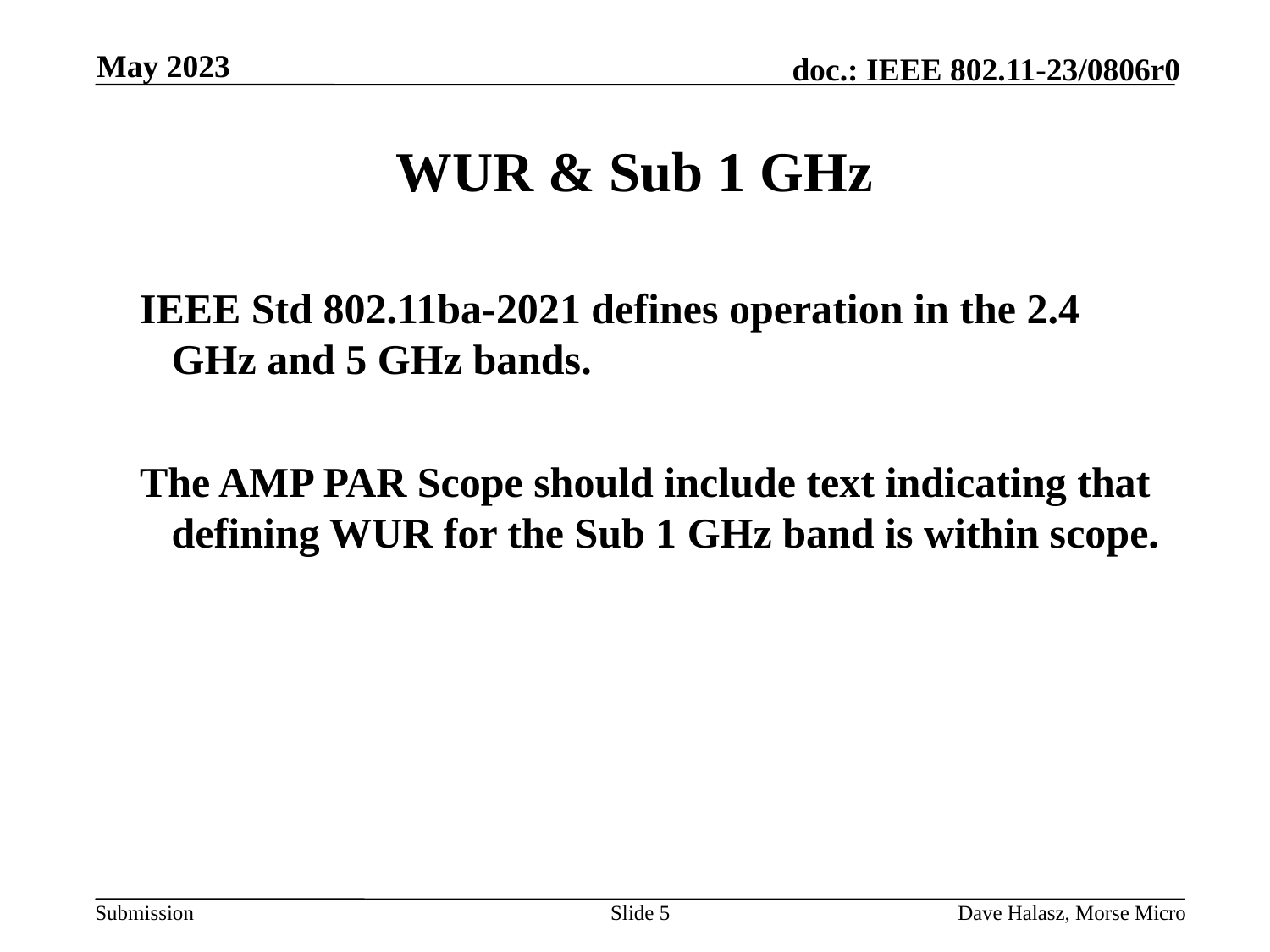

May 2023
# WUR & Sub 1 GHz
IEEE Std 802.11ba-2021 defines operation in the 2.4 GHz and 5 GHz bands.

The AMP PAR Scope should include text indicating that defining WUR for the Sub 1 GHz band is within scope.

Slide 5
Dave Halasz, Morse Micro